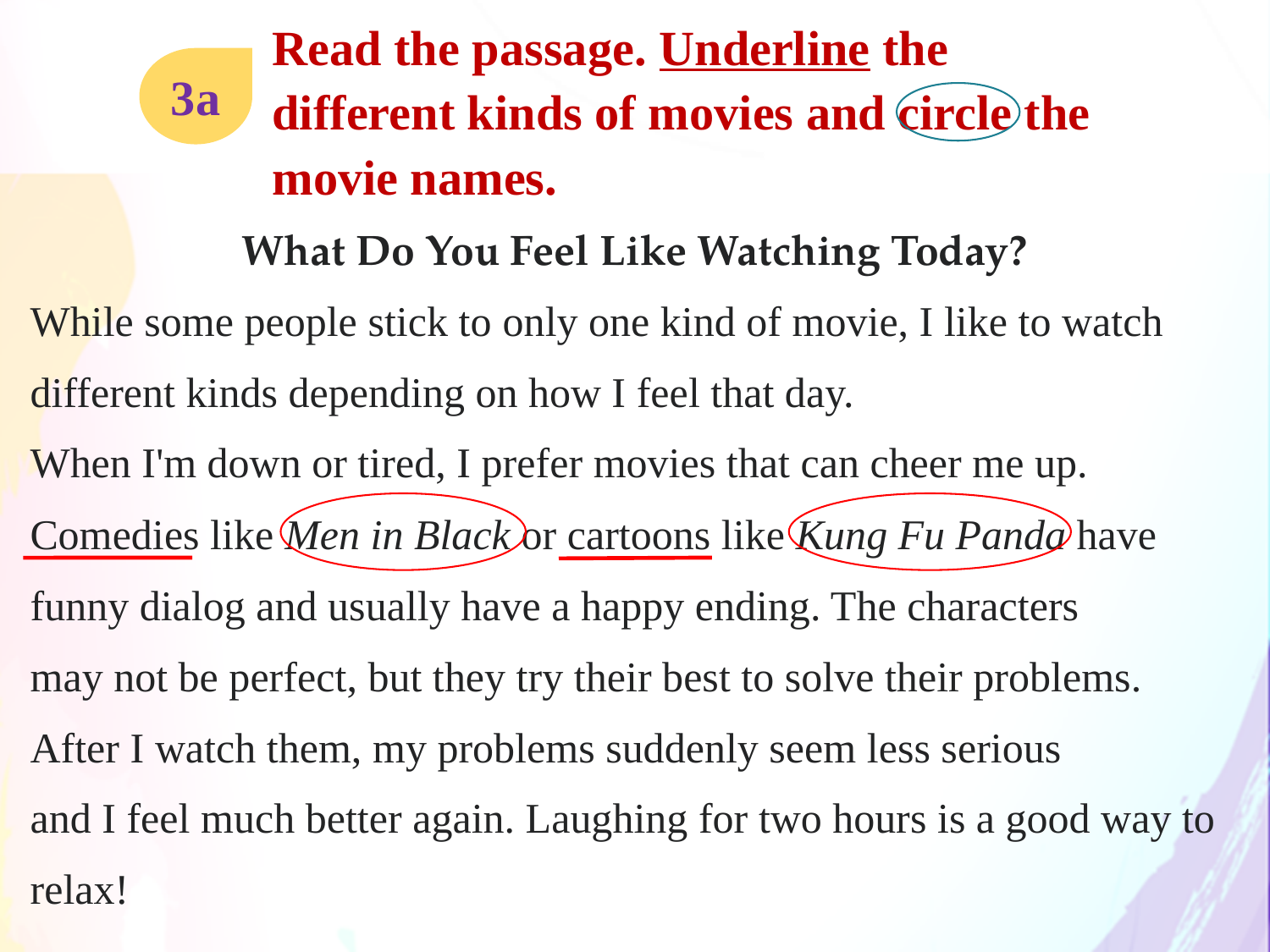

Read the passage. Underline the different kinds of movies and circle the movie names.
3a

What Do You Feel Like Watching Today?
While some people stick to only one kind of movie, I like to watch
different kinds depending on how I feel that day.
When I'm down or tired, I prefer movies that can cheer me up.
Comedies like Men in Black or cartoons like Kung Fu Panda have
funny dialog and usually have a happy ending. The characters
may not be perfect, but they try their best to solve their problems.
After I watch them, my problems suddenly seem less serious
and I feel much better again. Laughing for two hours is a good way to relax!